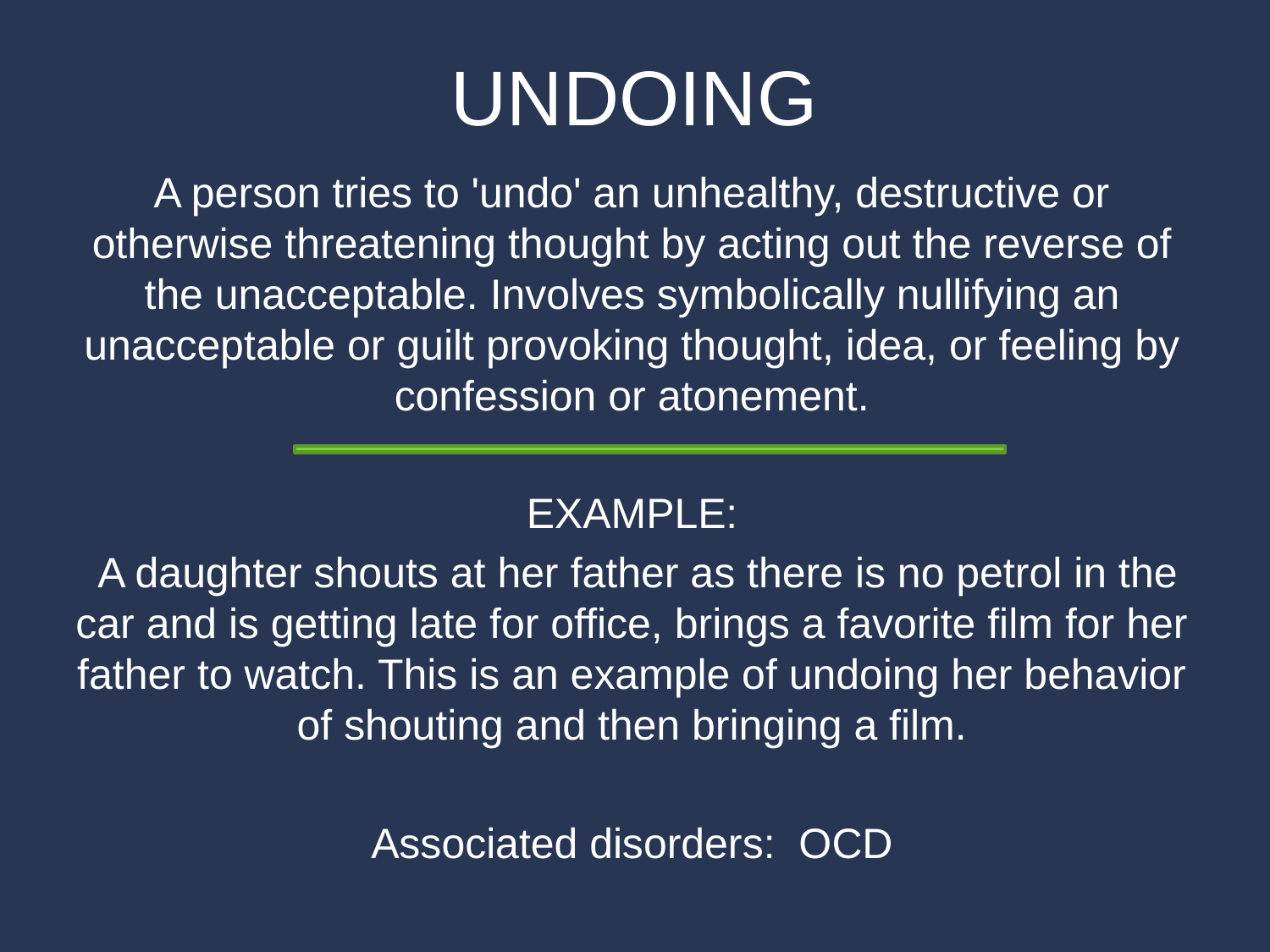

# UNDOING
A person tries to 'undo' an unhealthy, destructive or otherwise threatening thought by acting out the reverse of the unacceptable. Involves symbolically nullifying an unacceptable or guilt provoking thought, idea, or feeling by confession or atonement.

EXAMPLE:
 A daughter shouts at her father as there is no petrol in the car and is getting late for office, brings a favorite film for her father to watch. This is an example of undoing her behavior of shouting and then bringing a film.

Associated disorders:  OCD